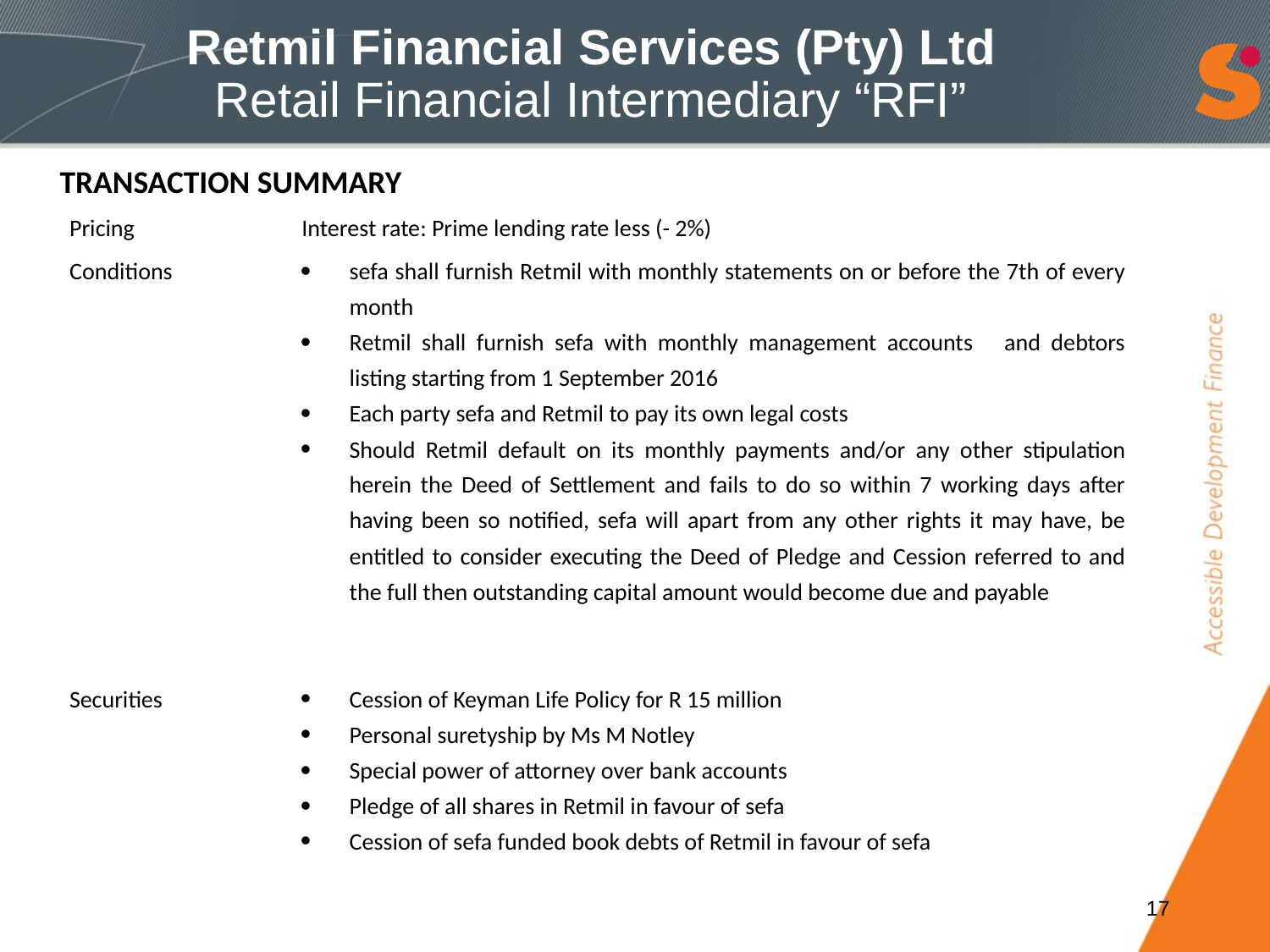

# Retmil Financial Services (Pty) Ltd Retail Financial Intermediary “RFI”
 TRANSACTION SUMMARY
| Pricing | Interest rate: Prime lending rate less (- 2%) |
| --- | --- |
| Conditions | sefa shall furnish Retmil with monthly statements on or before the 7th of every month Retmil shall furnish sefa with monthly management accounts and debtors listing starting from 1 September 2016 Each party sefa and Retmil to pay its own legal costs Should Retmil default on its monthly payments and/or any other stipulation herein the Deed of Settlement and fails to do so within 7 working days after having been so notified, sefa will apart from any other rights it may have, be entitled to consider executing the Deed of Pledge and Cession referred to and the full then outstanding capital amount would become due and payable |
| Securities | Cession of Keyman Life Policy for R 15 million Personal suretyship by Ms M Notley Special power of attorney over bank accounts Pledge of all shares in Retmil in favour of sefa Cession of sefa funded book debts of Retmil in favour of sefa |
17